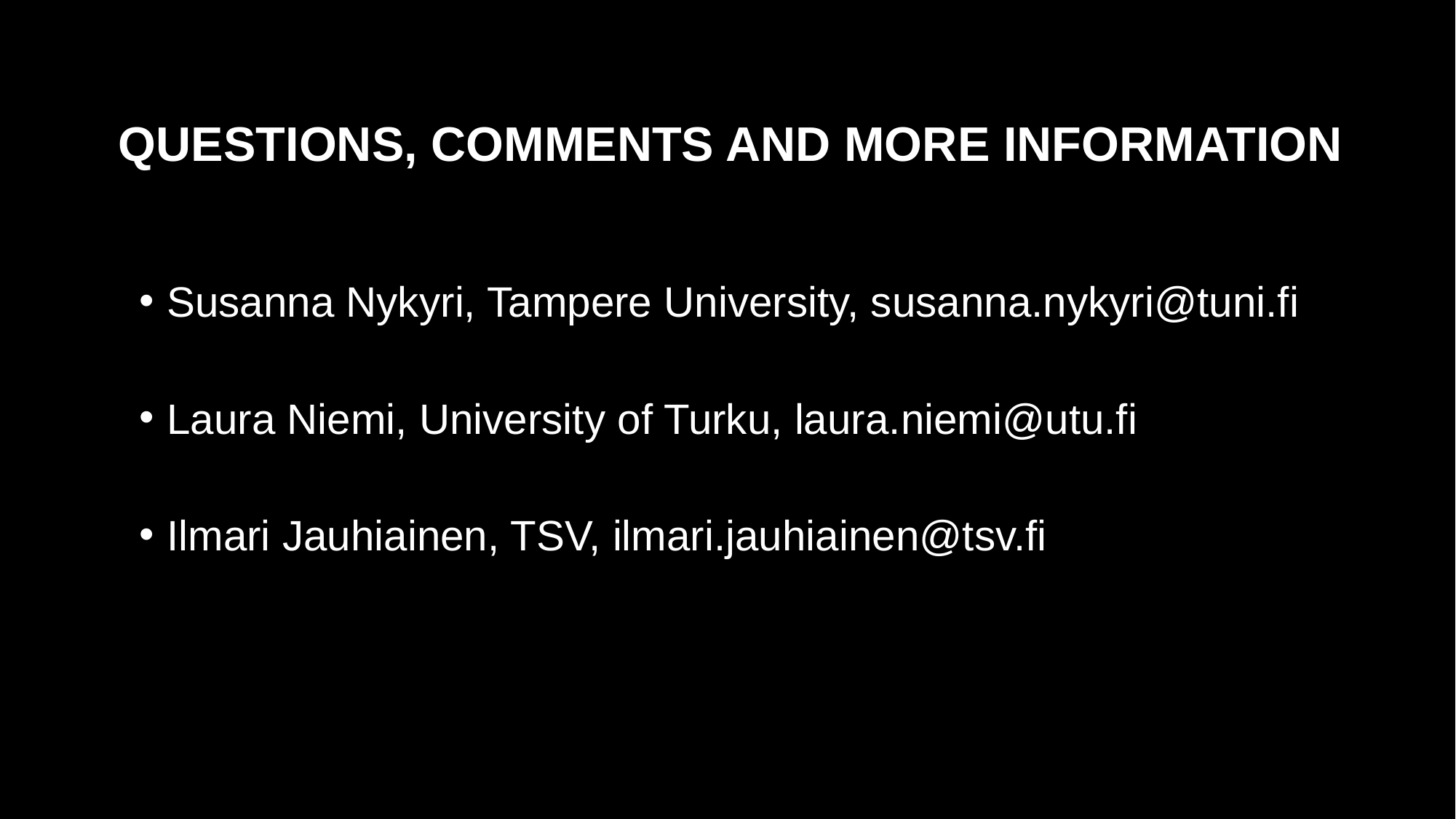

# QUESTIONS, COMMENTS AND MORE INFORMATION
Susanna Nykyri, Tampere University, susanna.nykyri@tuni.fi
Laura Niemi, University of Turku, laura.niemi@utu.fi
Ilmari Jauhiainen, TSV, ilmari.jauhiainen@tsv.fi